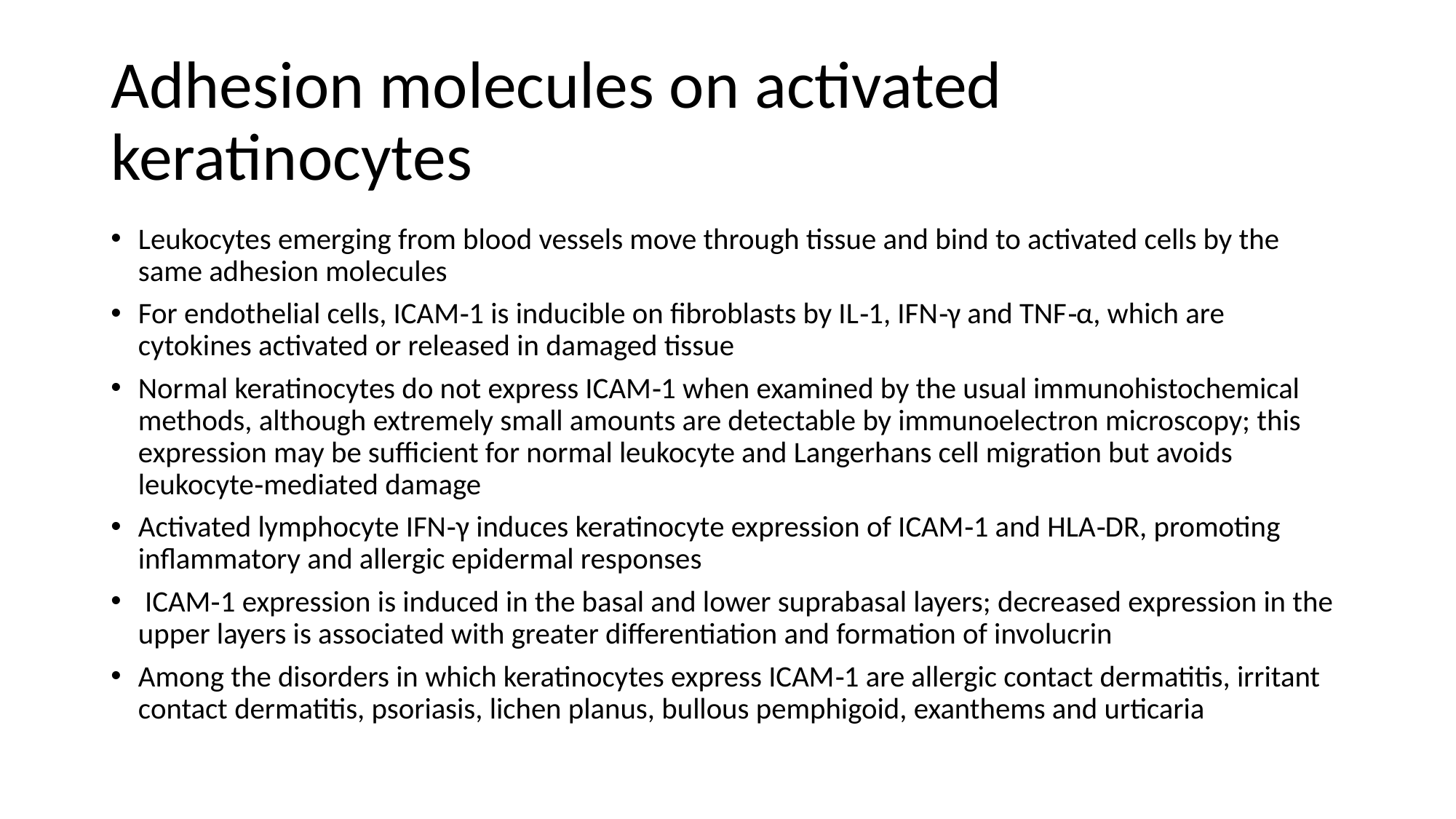

# Adhesion molecules on activated keratinocytes
Leukocytes emerging from blood vessels move through tissue and bind to activated cells by the same adhesion molecules
For endothelial cells, ICAM‐1 is inducible on fibroblasts by IL‐1, IFN‐γ and TNF‐α, which are cytokines activated or released in damaged tissue
Normal keratinocytes do not express ICAM‐1 when examined by the usual immunohistochemical methods, although extremely small amounts are detectable by immunoelectron microscopy; this expression may be sufficient for normal leukocyte and Langerhans cell migration but avoids leukocyte‐mediated damage
Activated lymphocyte IFN‐γ induces keratinocyte expression of ICAM‐1 and HLA‐DR, promoting inflammatory and allergic epidermal responses
 ICAM‐1 expression is induced in the basal and lower suprabasal layers; decreased expression in the upper layers is associated with greater differentiation and formation of involucrin
Among the disorders in which keratinocytes express ICAM‐1 are allergic contact dermatitis, irritant contact dermatitis, psoriasis, lichen planus, bullous pemphigoid, exanthems and urticaria